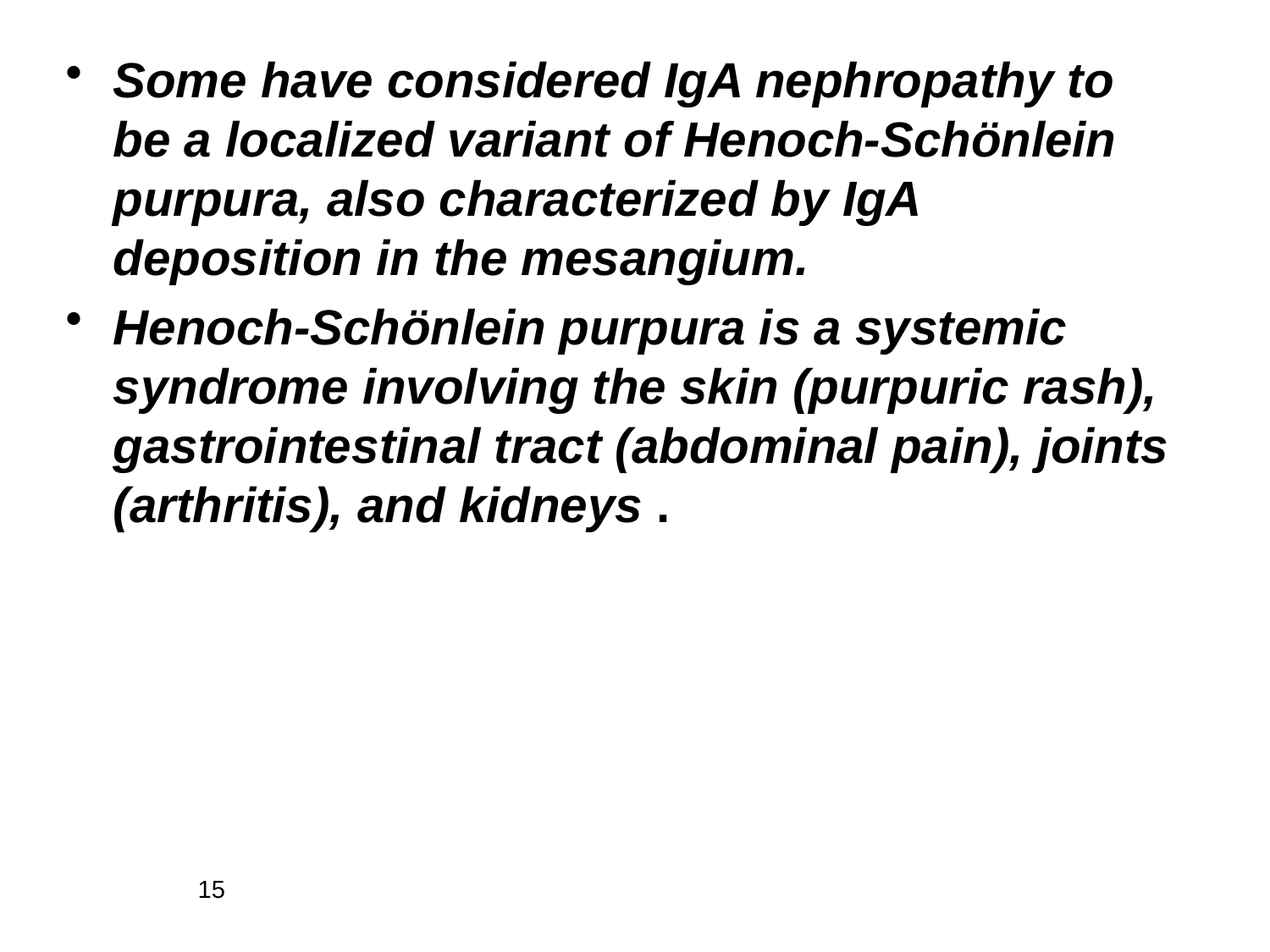

Some have considered IgA nephropathy to be a localized variant of Henoch-Schönlein purpura, also characterized by IgA deposition in the mesangium.
Henoch-Schönlein purpura is a systemic syndrome involving the skin (purpuric rash), gastrointestinal tract (abdominal pain), joints (arthritis), and kidneys .

15